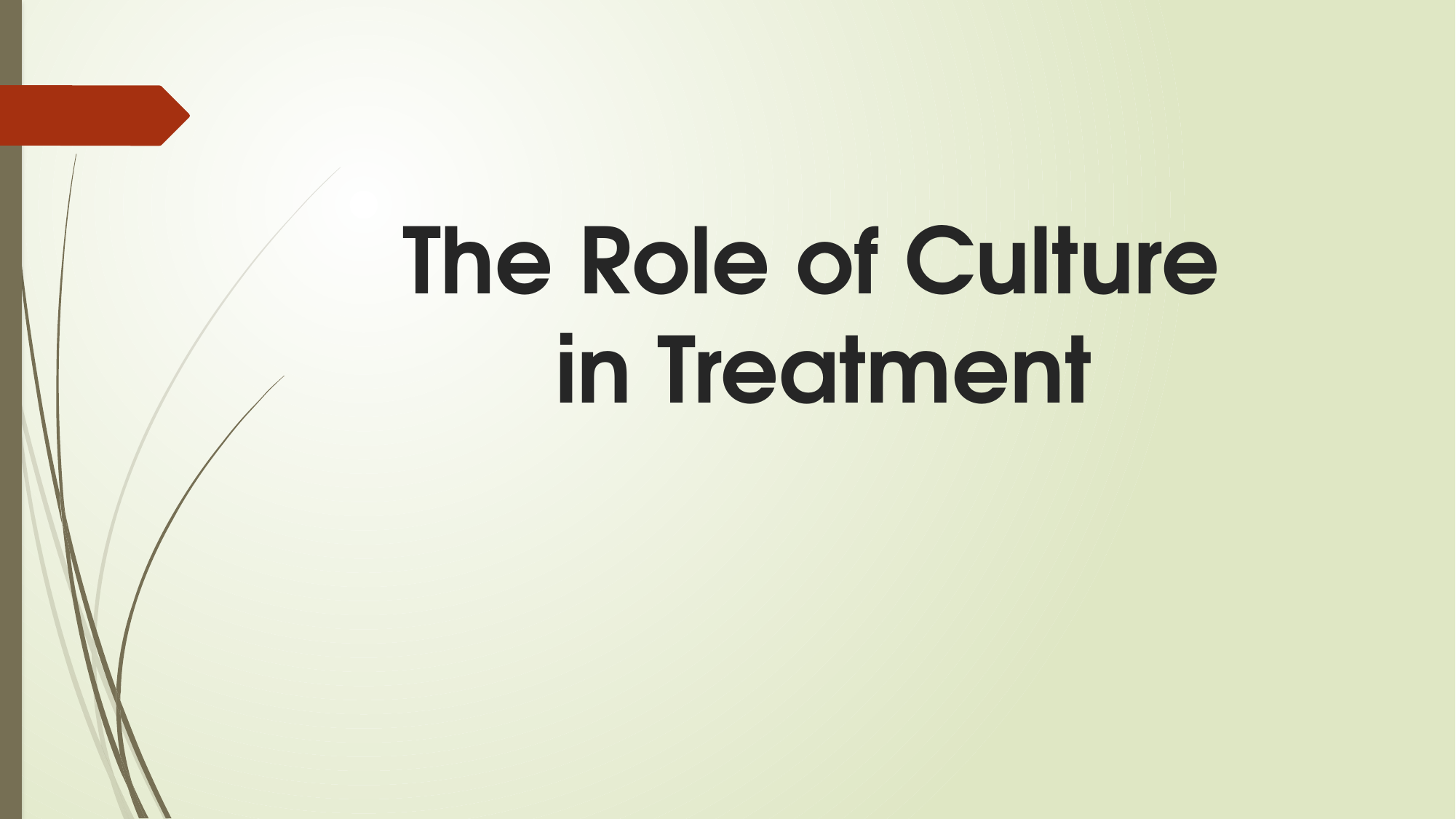

# The Role of Culture in Treatment